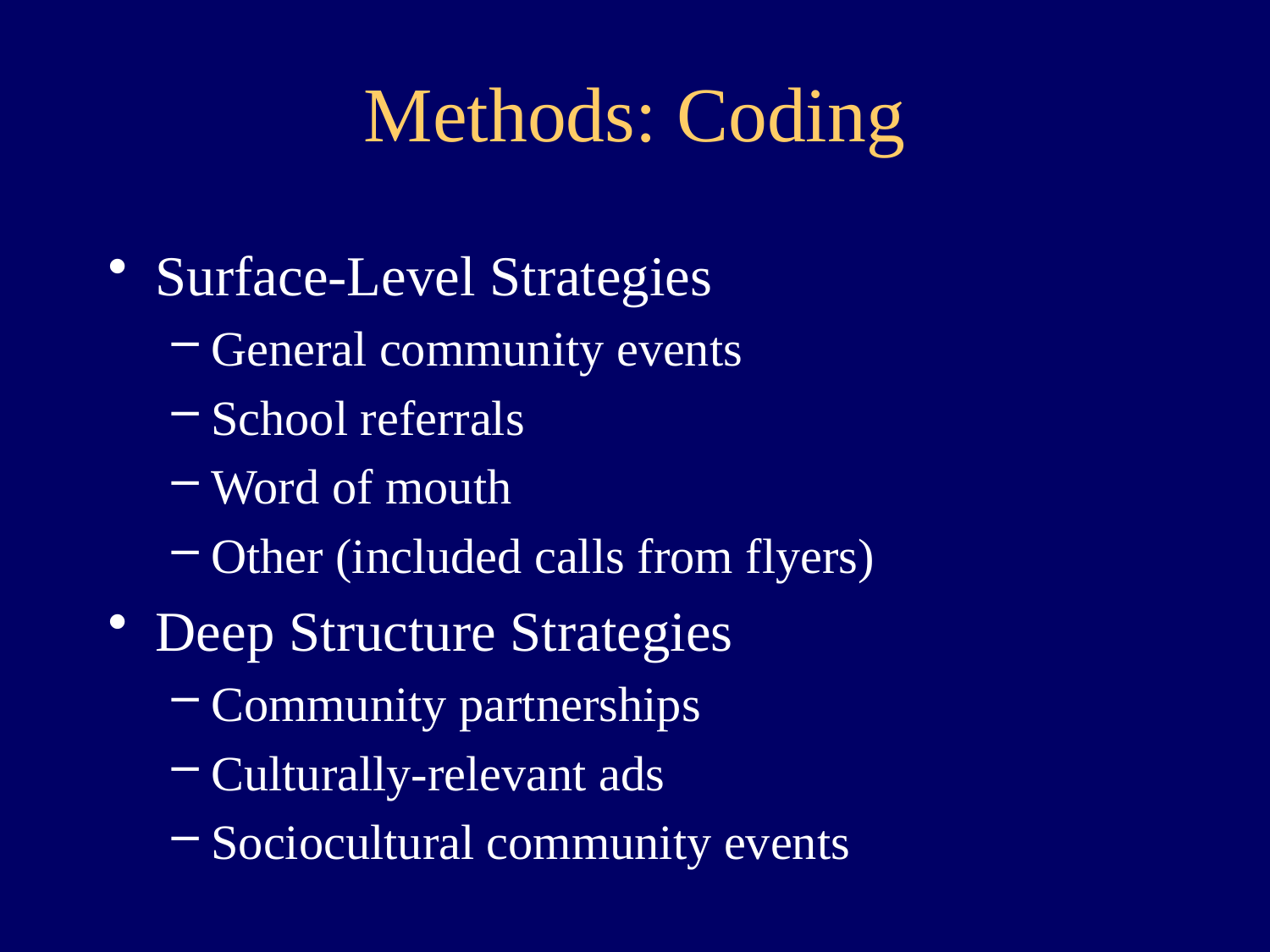

# Methods: Coding
Surface-Level Strategies
General community events
School referrals
Word of mouth
Other (included calls from flyers)
Deep Structure Strategies
Community partnerships
Culturally-relevant ads
Sociocultural community events